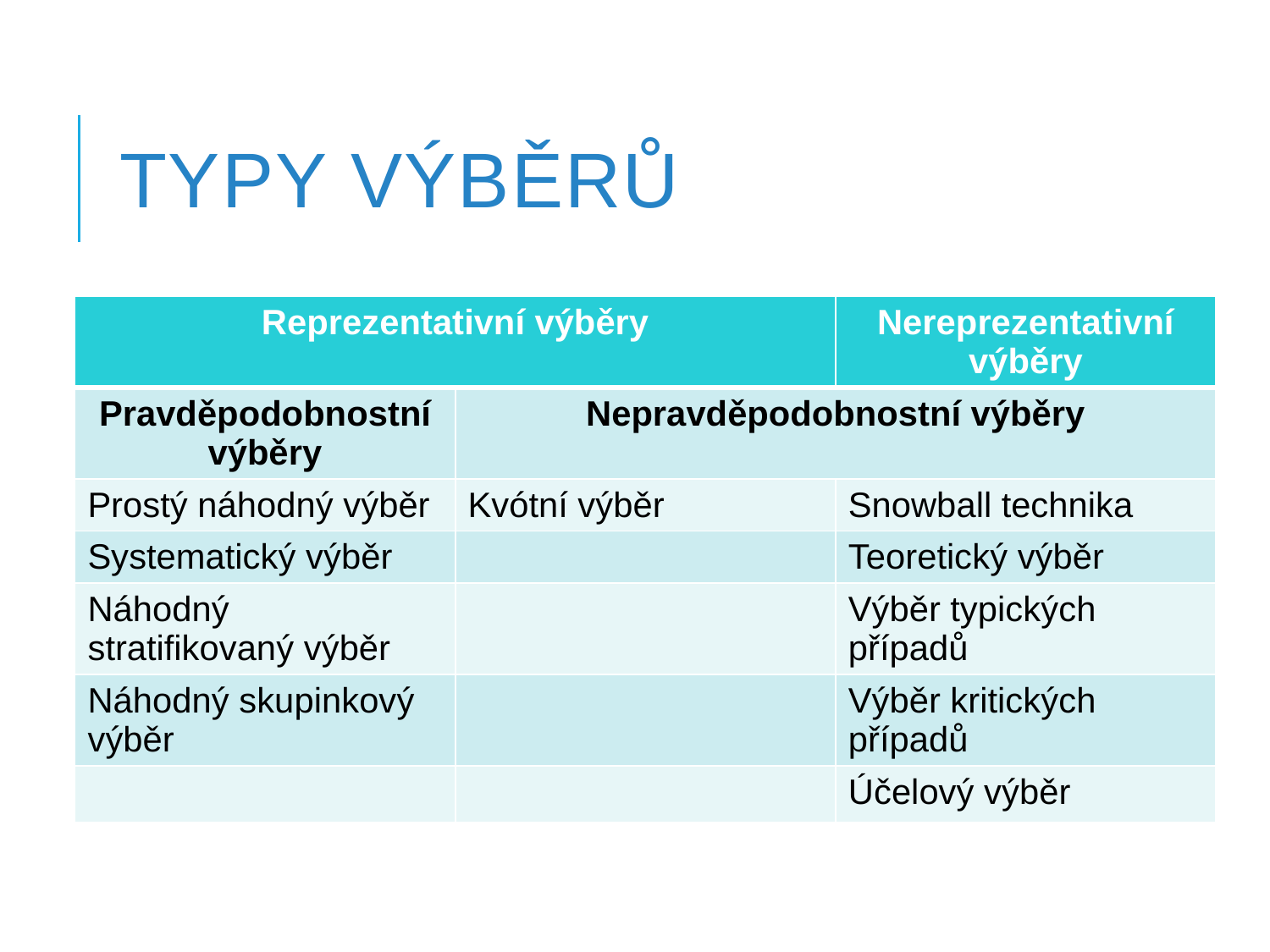

# Typy výběrů
| Reprezentativní výběry |  | Nereprezentativní výběry |
| --- | --- | --- |
| Pravděpodobnostní výběry | Nepravděpodobnostní výběry |  |
| Prostý náhodný výběr | Kvótní výběr | Snowball technika |
| Systematický výběr |  | Teoretický výběr |
| Náhodný stratifikovaný výběr |  | Výběr typických případů |
| Náhodný skupinkový výběr |  | Výběr kritických případů |
|  |  | Účelový výběr |